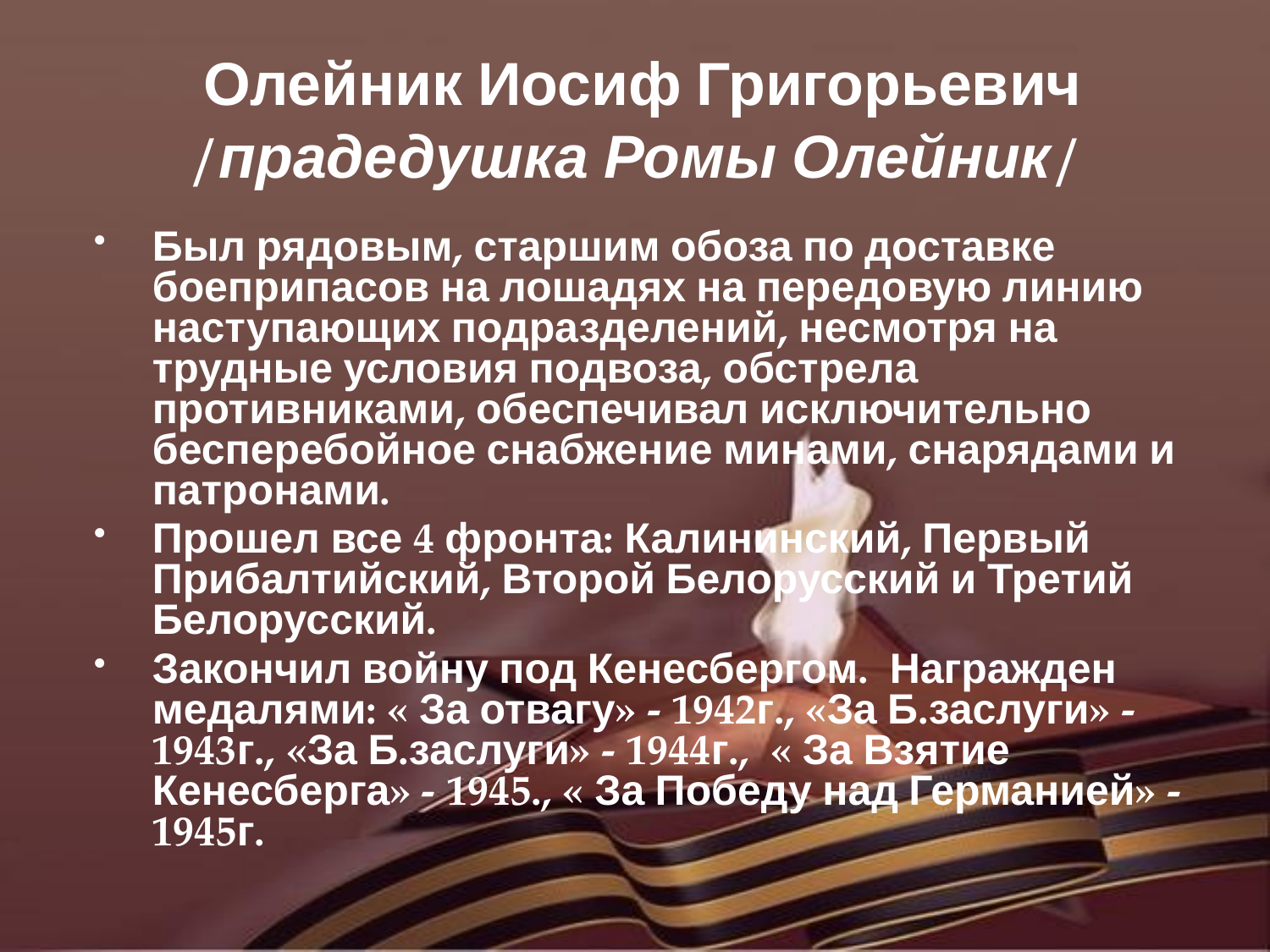

# Олейник Иосиф Григорьевич /прадедушка Ромы Олейник/
Был рядовым, старшим обоза по доставке боеприпасов на лошадях на передовую линию наступающих подразделений, несмотря на трудные условия подвоза, обстрела противниками, обеспечивал исключительно бесперебойное снабжение минами, снарядами и патронами.
Прошел все 4 фронта: Калининский, Первый Прибалтийский, Второй Белорусский и Третий Белорусский.
Закончил войну под Кенесбергом.  Награжден медалями: « За отвагу» - 1942г., «За Б.заслуги» - 1943г., «За Б.заслуги» - 1944г.,  « За Взятие Кенесберга» - 1945., « За Победу над Германией» - 1945г.